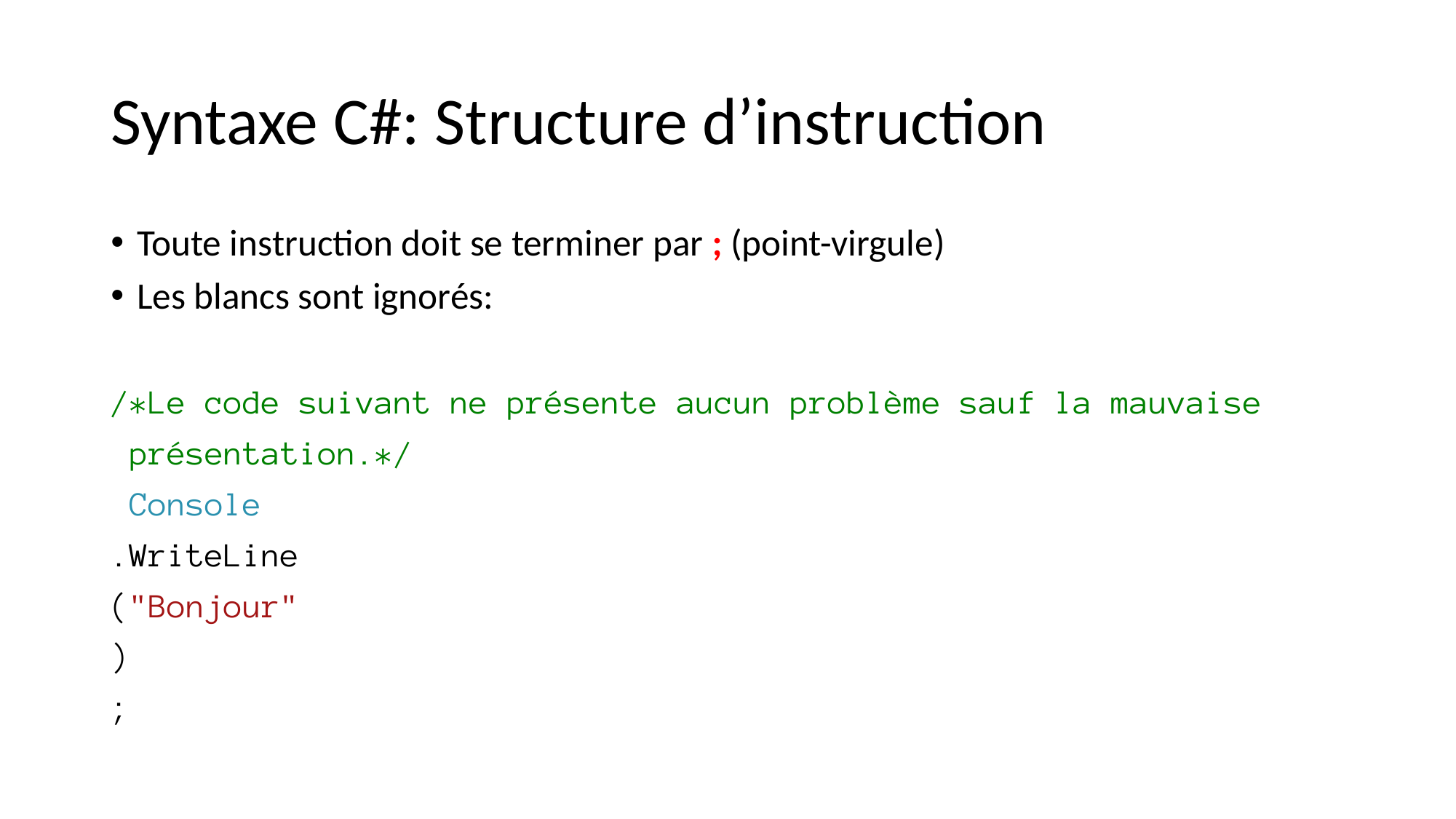

# Syntaxe C#: Structure d’instruction
Toute instruction doit se terminer par ; (point-virgule)
Les blancs sont ignorés:

/*Le code suivant ne présente aucun problème sauf la mauvaise
 présentation.*/
 Console
.WriteLine
("Bonjour"
)
;